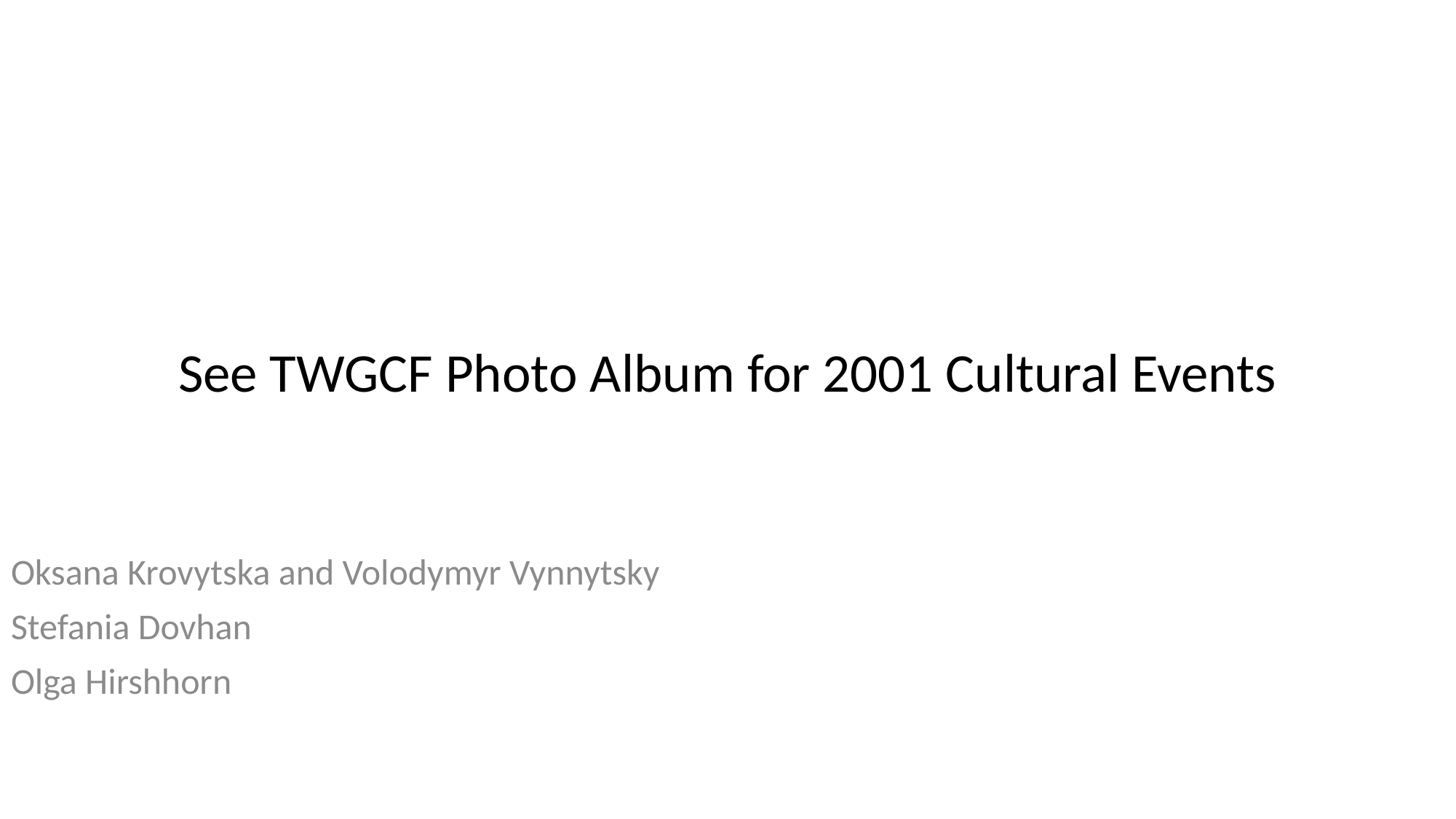

# See TWGCF Photo Album for 2001 Cultural Events
Oksana Krovytska and Volodymyr Vynnytsky
Stefania Dovhan
Olga Hirshhorn